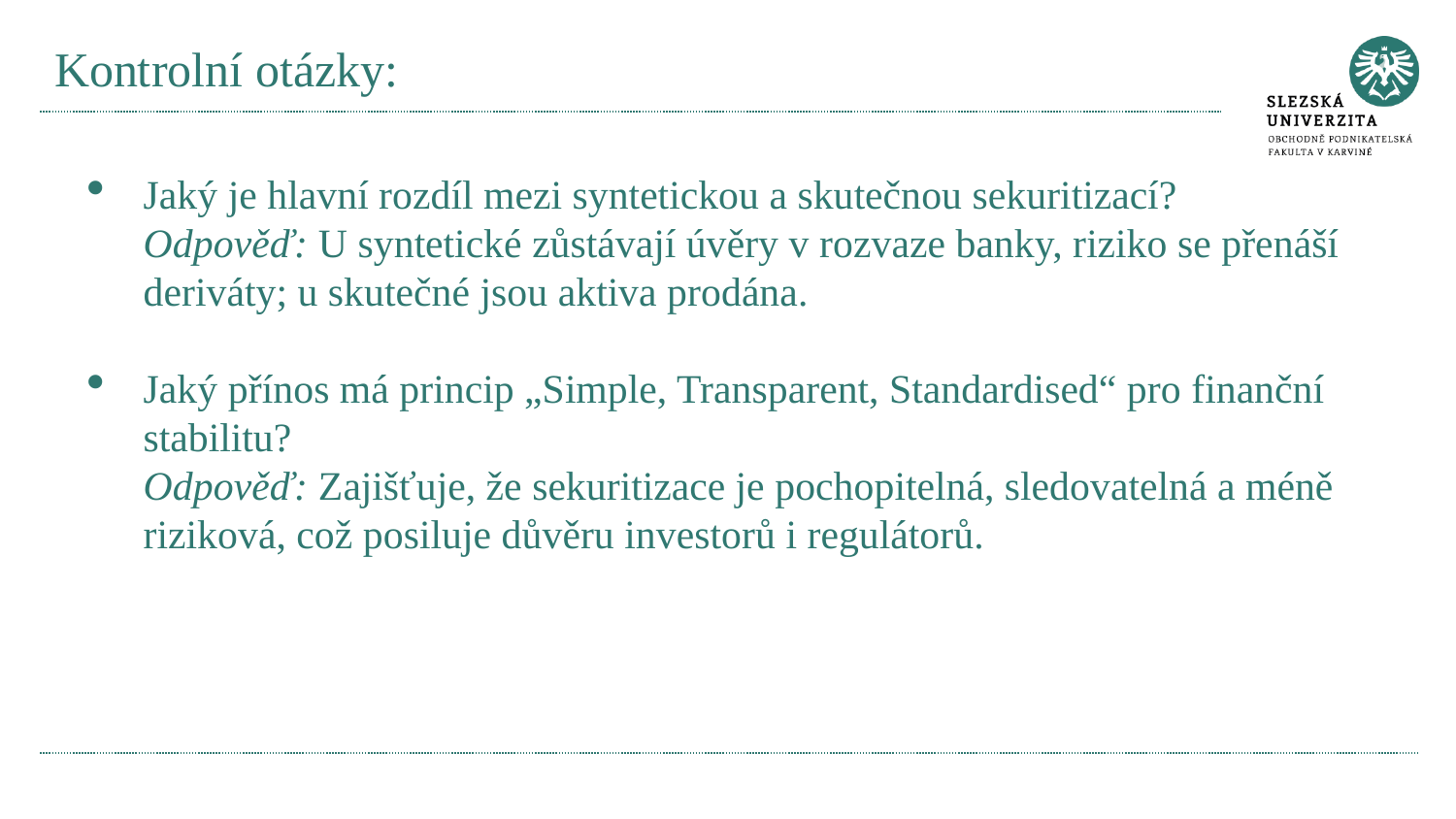

# Kontrolní otázky:
Jaký je hlavní rozdíl mezi syntetickou a skutečnou sekuritizací?
Odpověď: U syntetické zůstávají úvěry v rozvaze banky, riziko se přenáší deriváty; u skutečné jsou aktiva prodána.

Jaký přínos má princip „Simple, Transparent, Standardised“ pro finanční stabilitu?
Odpověď: Zajišťuje, že sekuritizace je pochopitelná, sledovatelná a méně riziková, což posiluje důvěru investorů i regulátorů.